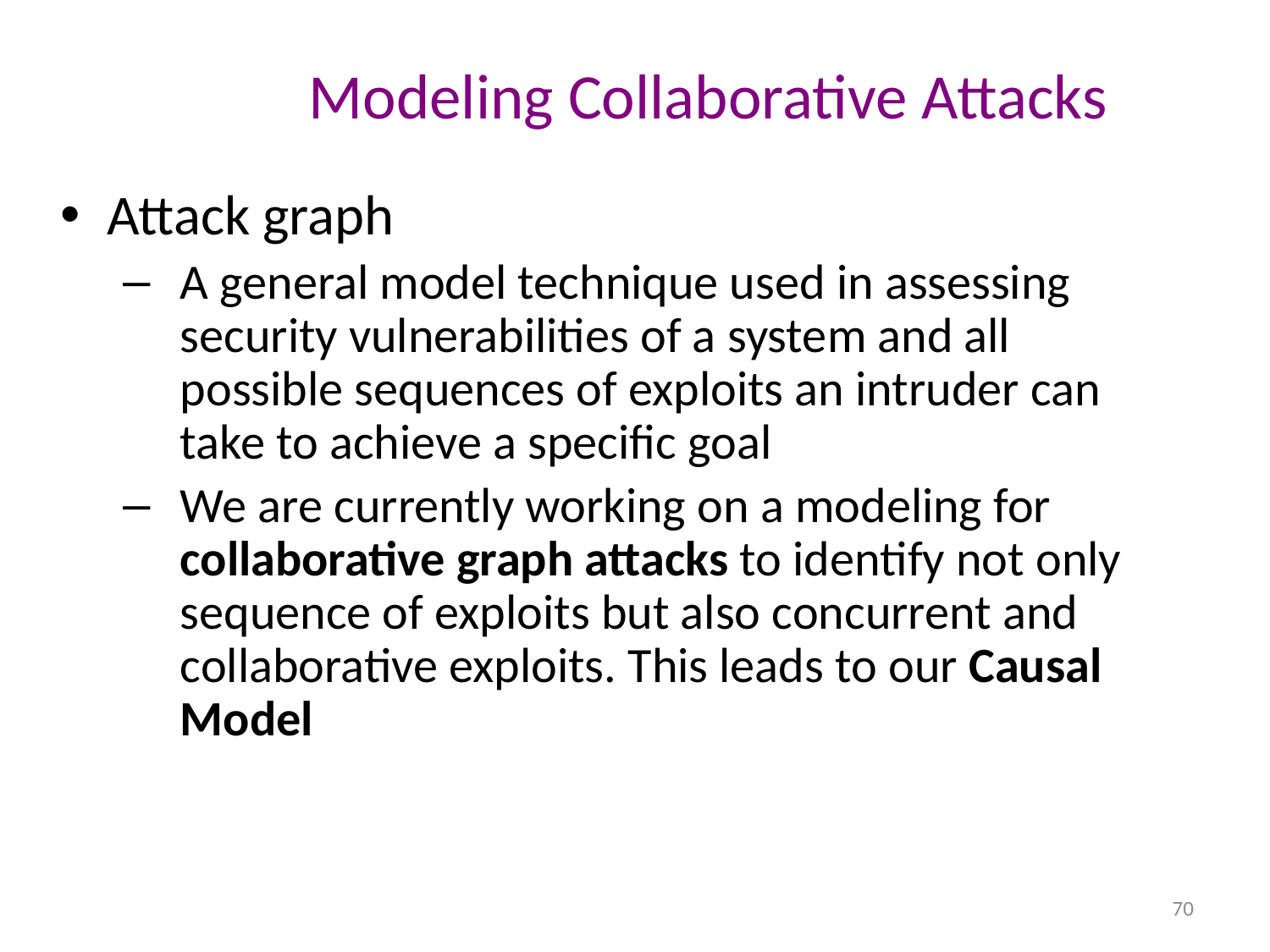

# Modeling Collaborative Attacks
Attack graph
A general model technique used in assessing security vulnerabilities of a system and all possible sequences of exploits an intruder can take to achieve a specific goal
We are currently working on a modeling for collaborative graph attacks to identify not only sequence of exploits but also concurrent and collaborative exploits. This leads to our Causal Model

    70